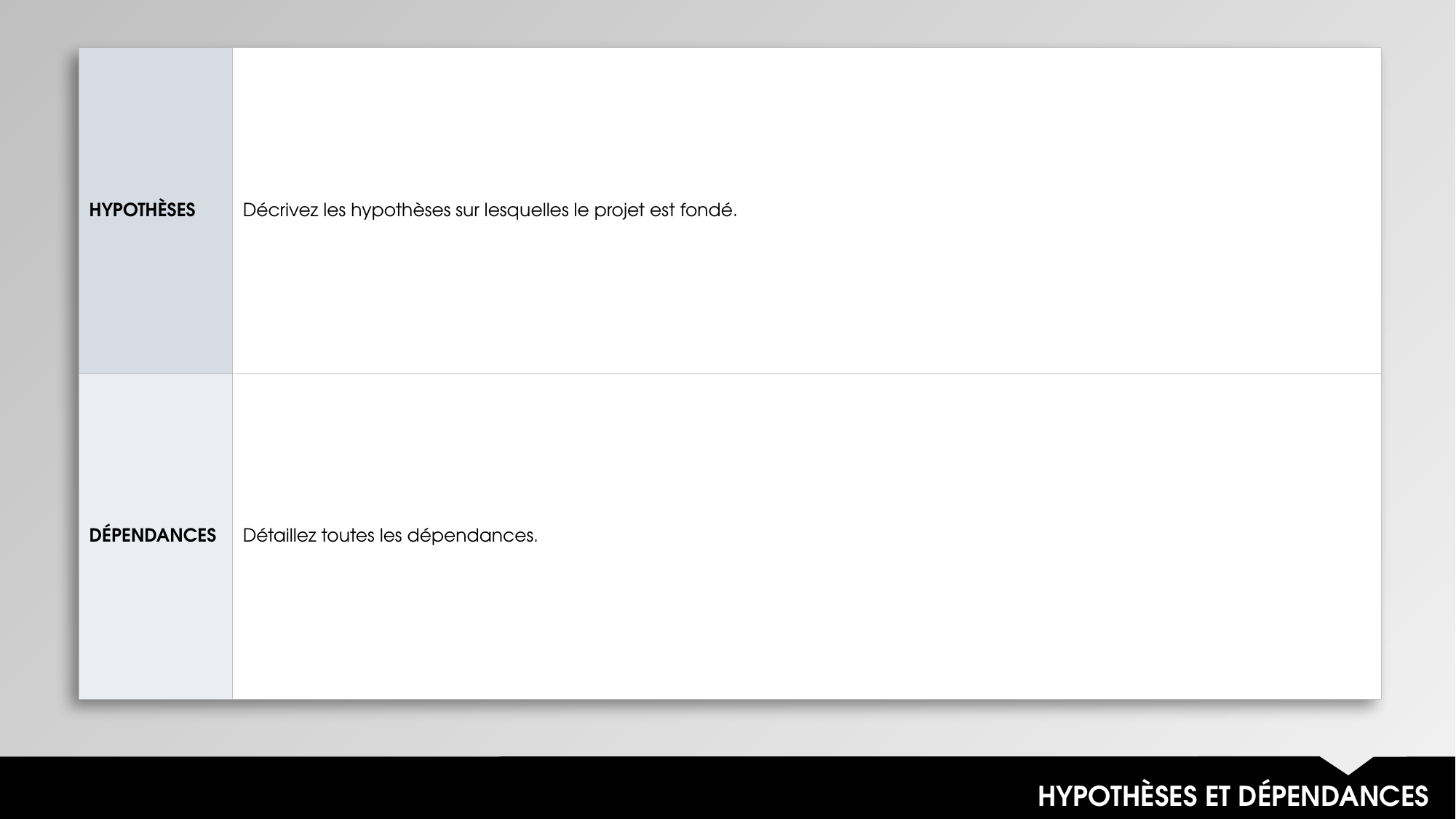

| HYPOTHÈSES | Décrivez les hypothèses sur lesquelles le projet est fondé. |
| --- | --- |
| DÉPENDANCES | Détaillez toutes les dépendances. |

HYPOTHÈSES ET DÉPENDANCES